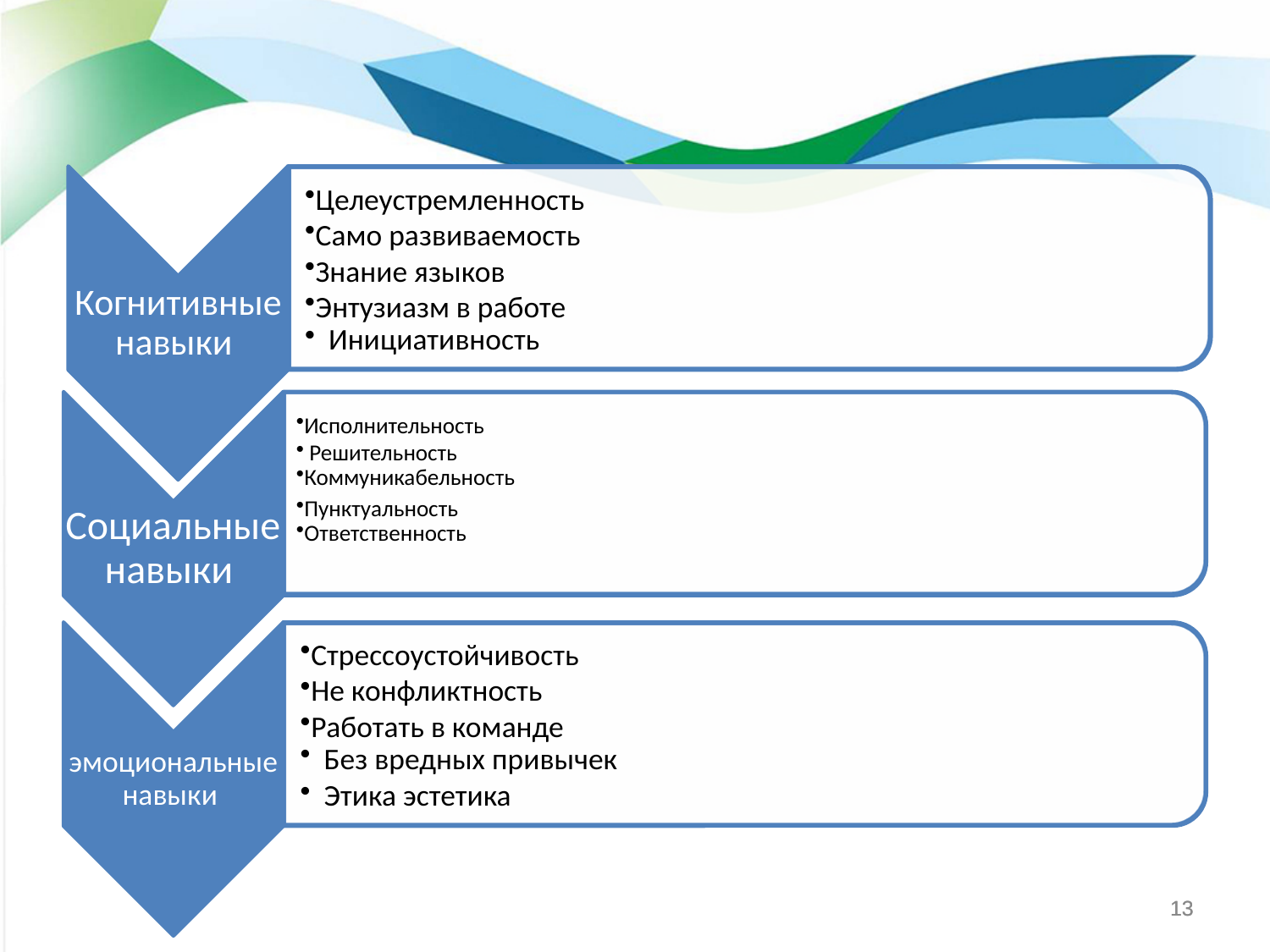

#
Когнитивные навыки
Целеустремленность
Само развиваемость
Знание языков
Энтузиазм в работе
Инициативность

Социальные навыки
Исполнительность
 Решительность
Коммуникабельность
Пунктуальность
Ответственность

эмоциональные навыки
Стрессоустойчивость
Не конфликтность
Работать в команде
Без вредных привычек
Этика эстетика
13
13